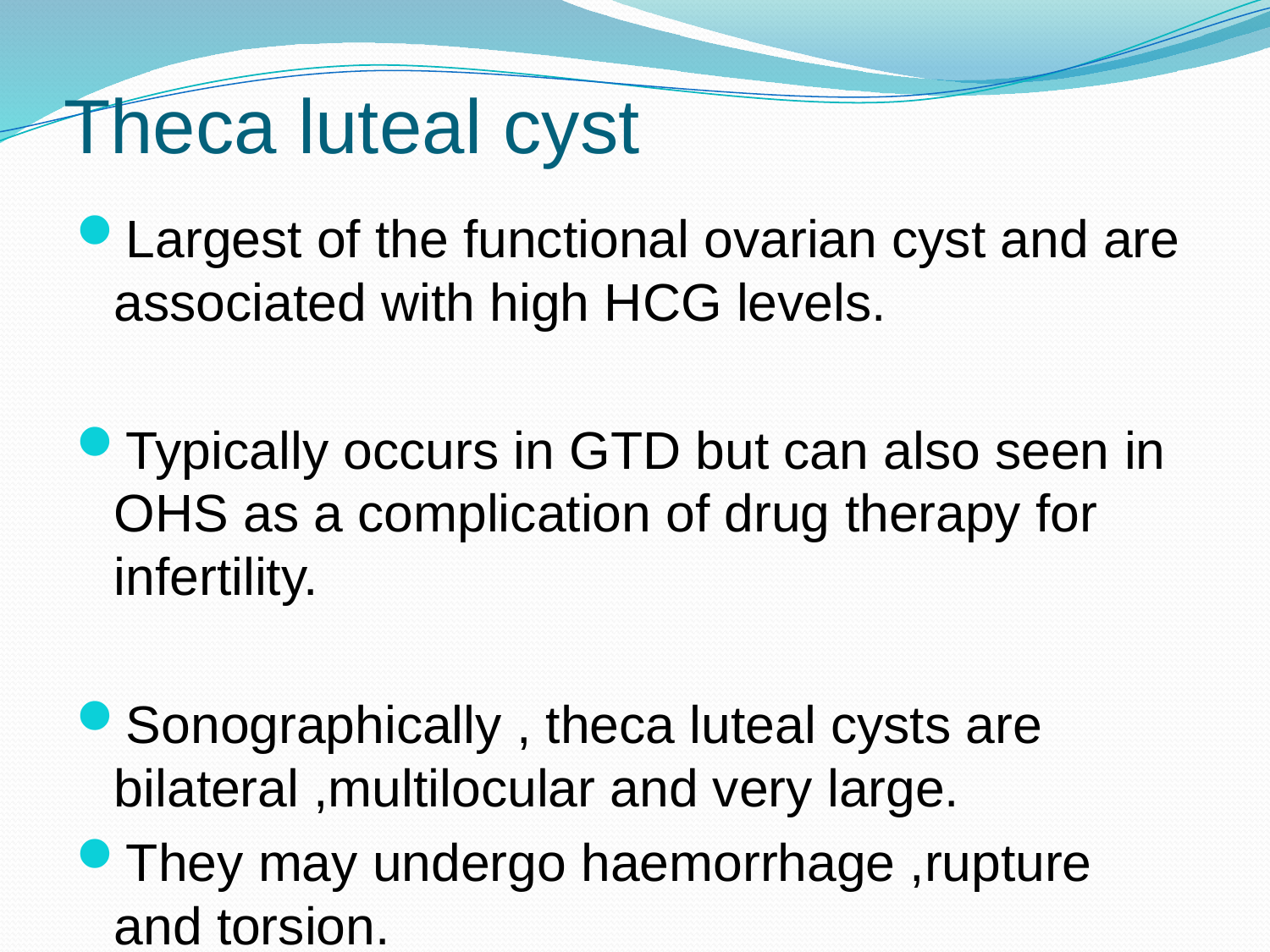

# Theca luteal cyst
Largest of the functional ovarian cyst and are associated with high HCG levels.

Typically occurs in GTD but can also seen in OHS as a complication of drug therapy for infertility.

Sonographically , theca luteal cysts are bilateral ,multilocular and very large.
They may undergo haemorrhage ,rupture and torsion.